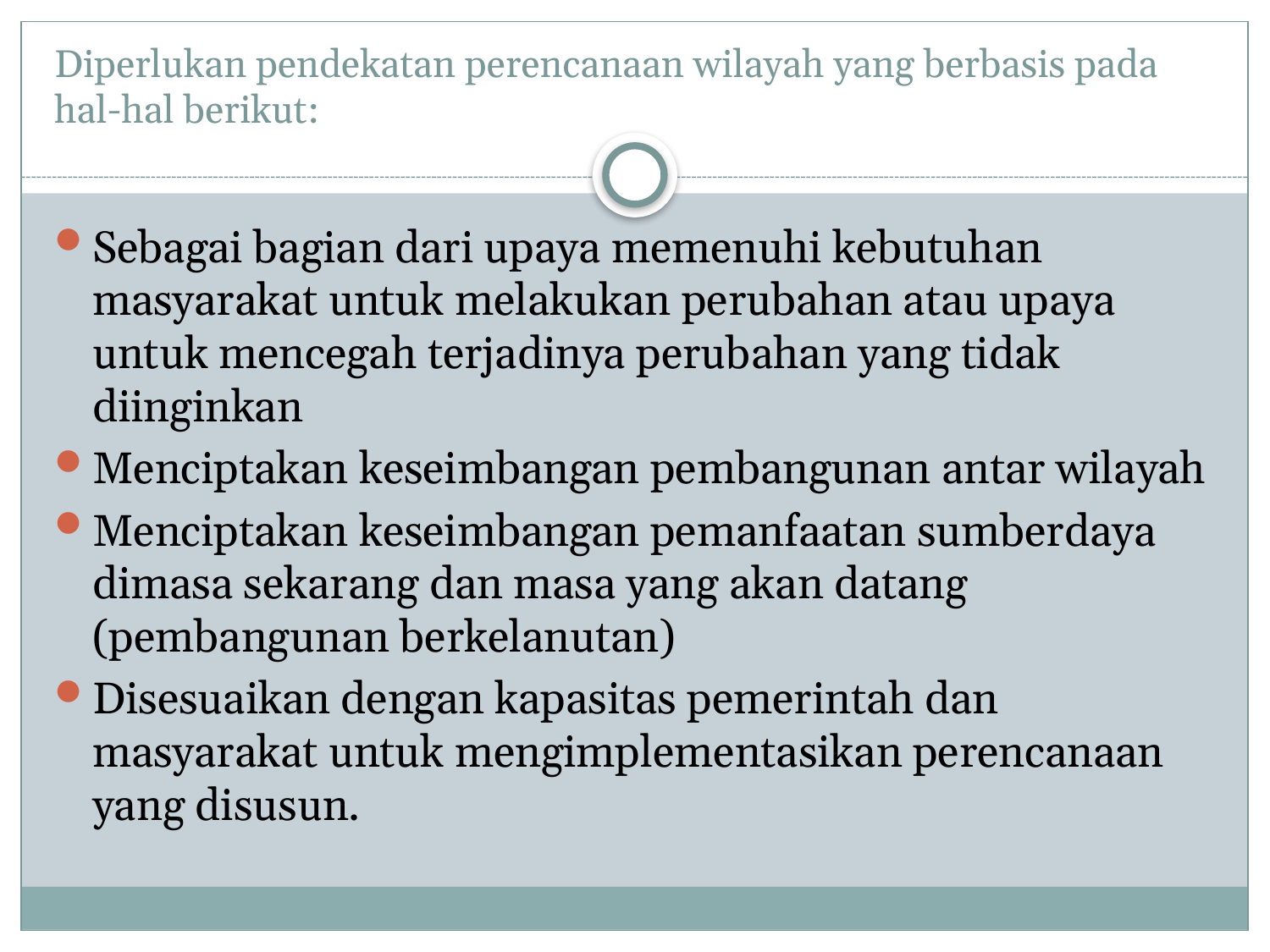

# Diperlukan pendekatan perencanaan wilayah yang berbasis pada hal-hal berikut:
Sebagai bagian dari upaya memenuhi kebutuhan masyarakat untuk melakukan perubahan atau upaya untuk mencegah terjadinya perubahan yang tidak diinginkan
Menciptakan keseimbangan pembangunan antar wilayah
Menciptakan keseimbangan pemanfaatan sumberdaya dimasa sekarang dan masa yang akan datang (pembangunan berkelanutan)
Disesuaikan dengan kapasitas pemerintah dan masyarakat untuk mengimplementasikan perencanaan yang disusun.